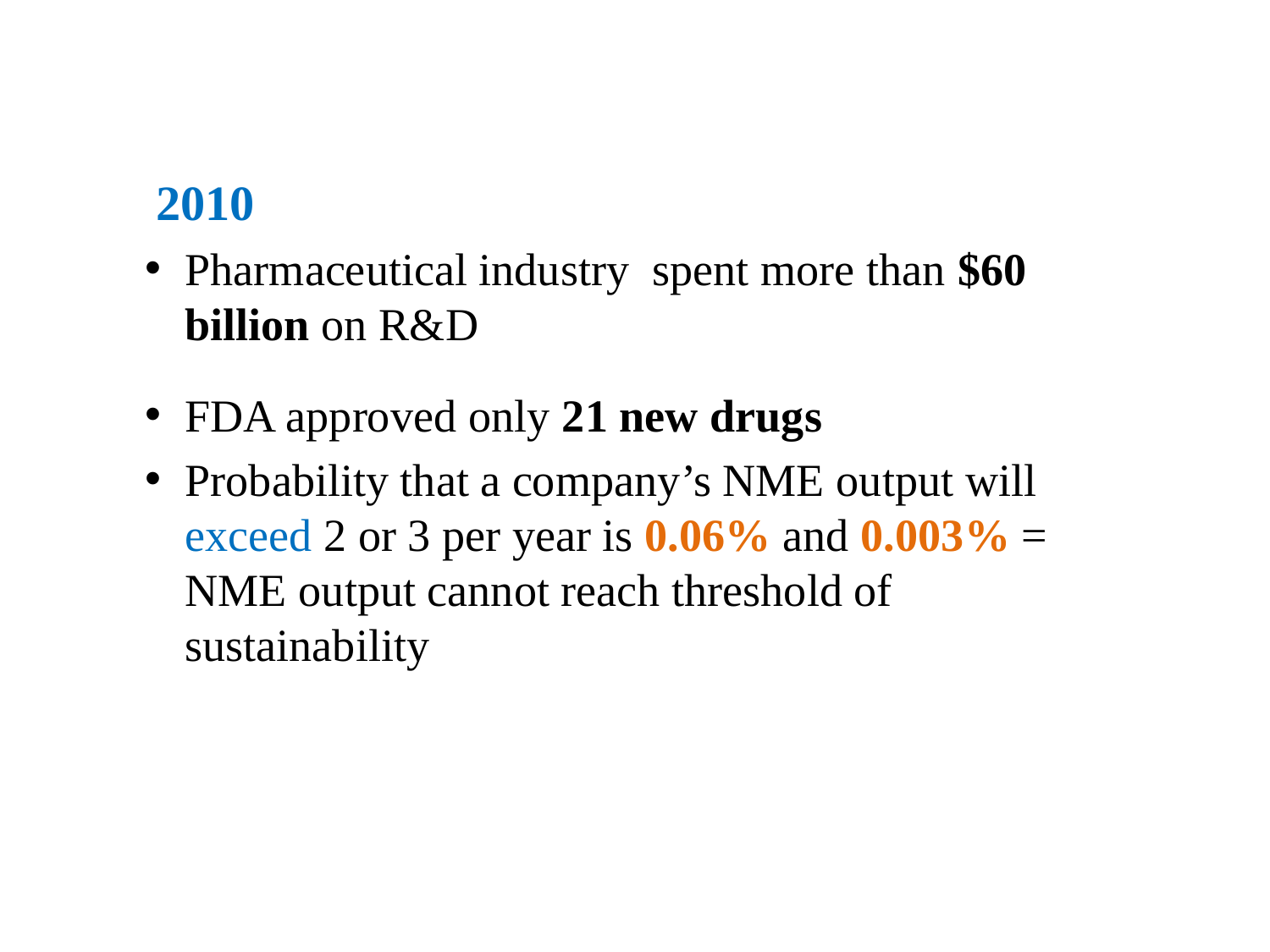

2010
Pharmaceutical industry  spent more than $60 billion on R&D
FDA approved only 21 new drugs
Probability that a company’s NME output will exceed 2 or 3 per year is 0.06% and 0.003% = NME output cannot reach threshold of sustainability